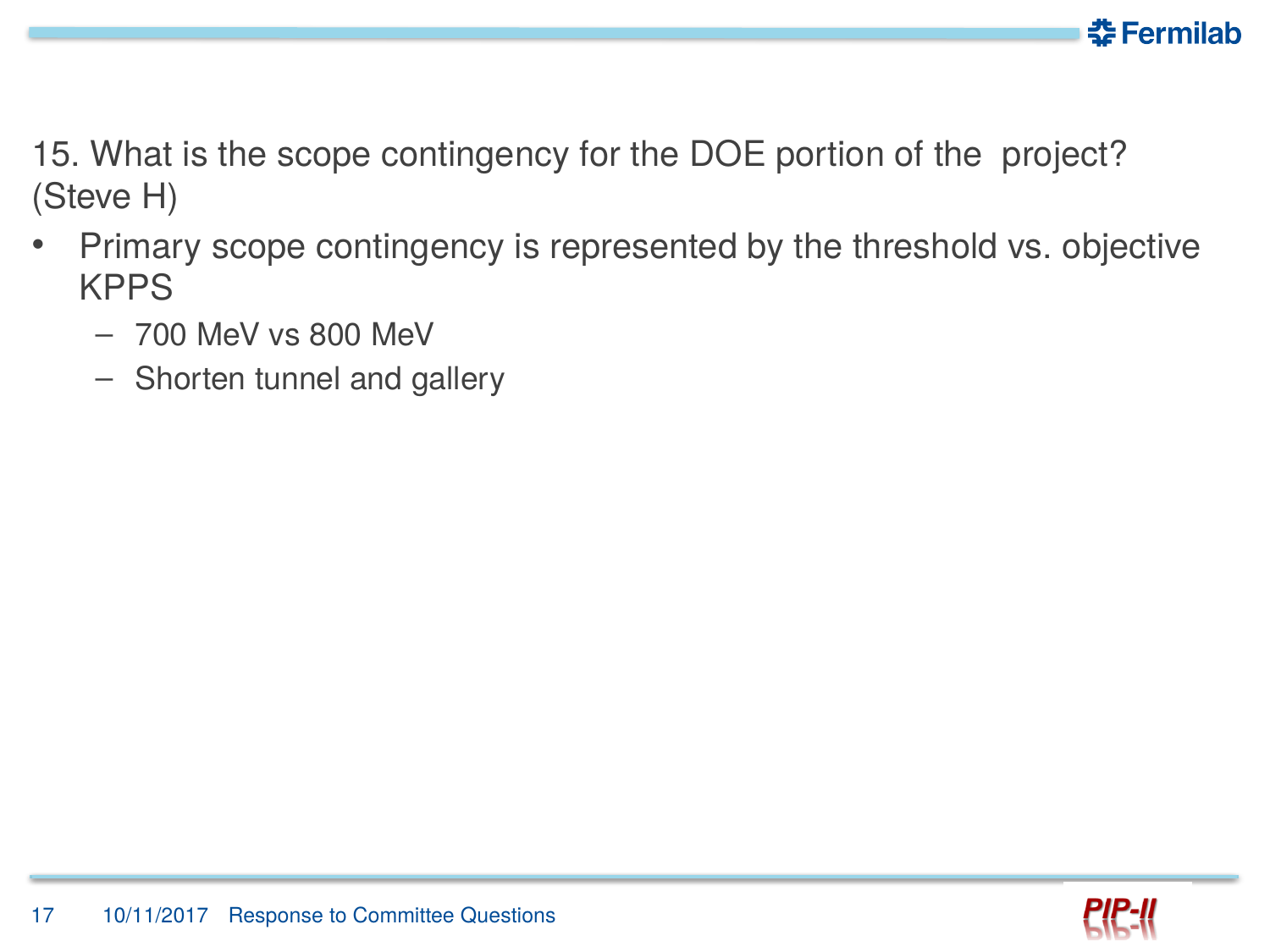

#
15. What is the scope contingency for the DOE portion of the  project? (Steve H)
Primary scope contingency is represented by the threshold vs. objective KPPS
700 MeV vs 800 MeV
Shorten tunnel and gallery

17
10/11/2017
Response to Committee Questions